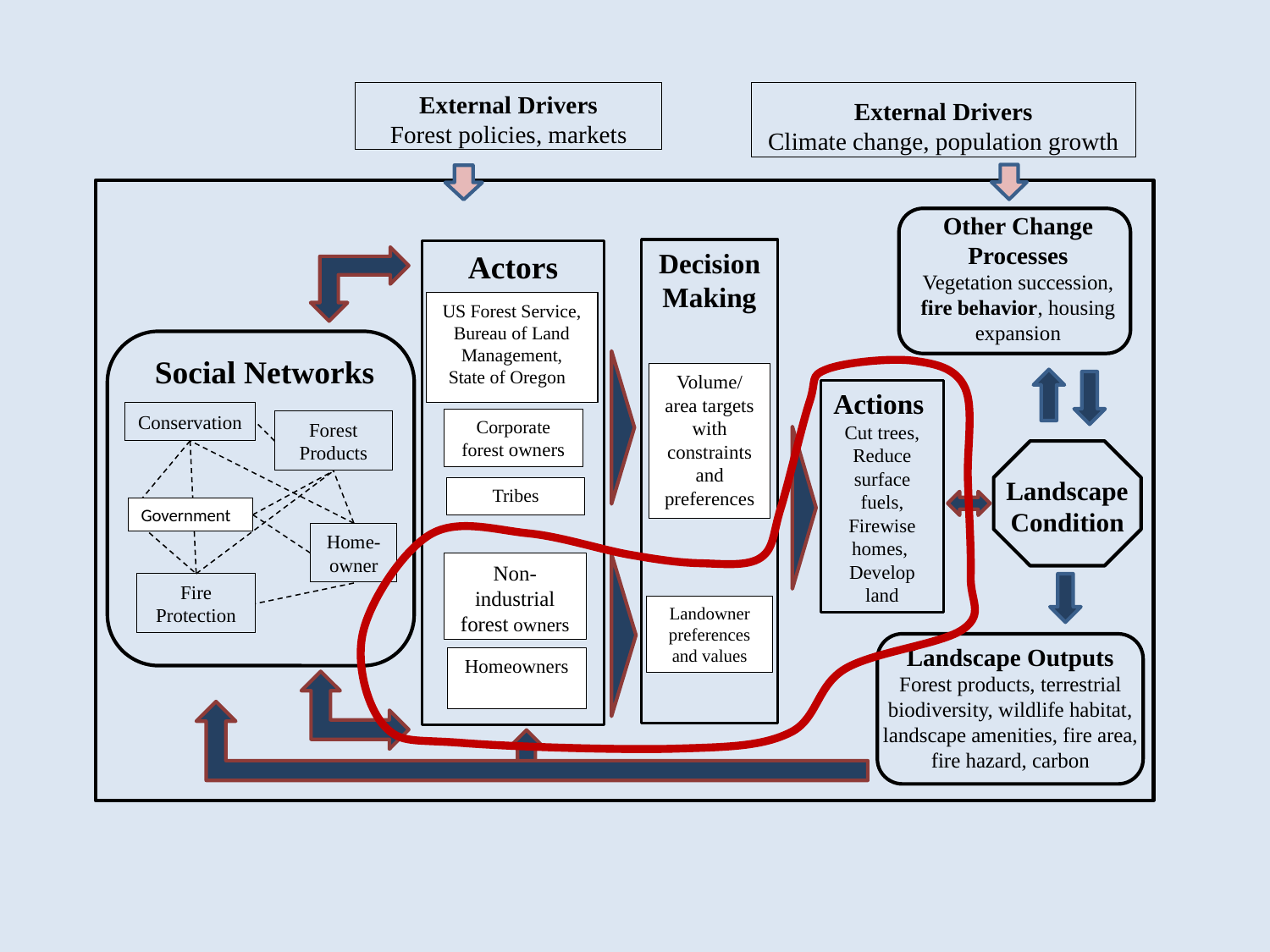

External Drivers
Climate change, population growth
External Drivers
Forest policies, markets

Other Change Processes
Vegetation succession, fire behavior, housing expansion

DecisionMaking
Volume/
area targets
with constraints and preferences

Landowner preferences and values
Actors
US Forest Service,
Bureau of Land Management,
State of Oregon
Corporate forest owners

Tribes
Non-industrial forest owners

Homeowners

Social Networks
Conservation
Forest Products
Government
Home-
owner
Fire Protection

Actions
Cut trees,
Reduce surface fuels,
Firewise homes,
Develop land

Landscape
Condition

Landscape Outputs
Forest products, terrestrial biodiversity, wildlife habitat, landscape amenities, fire area, fire hazard, carbon